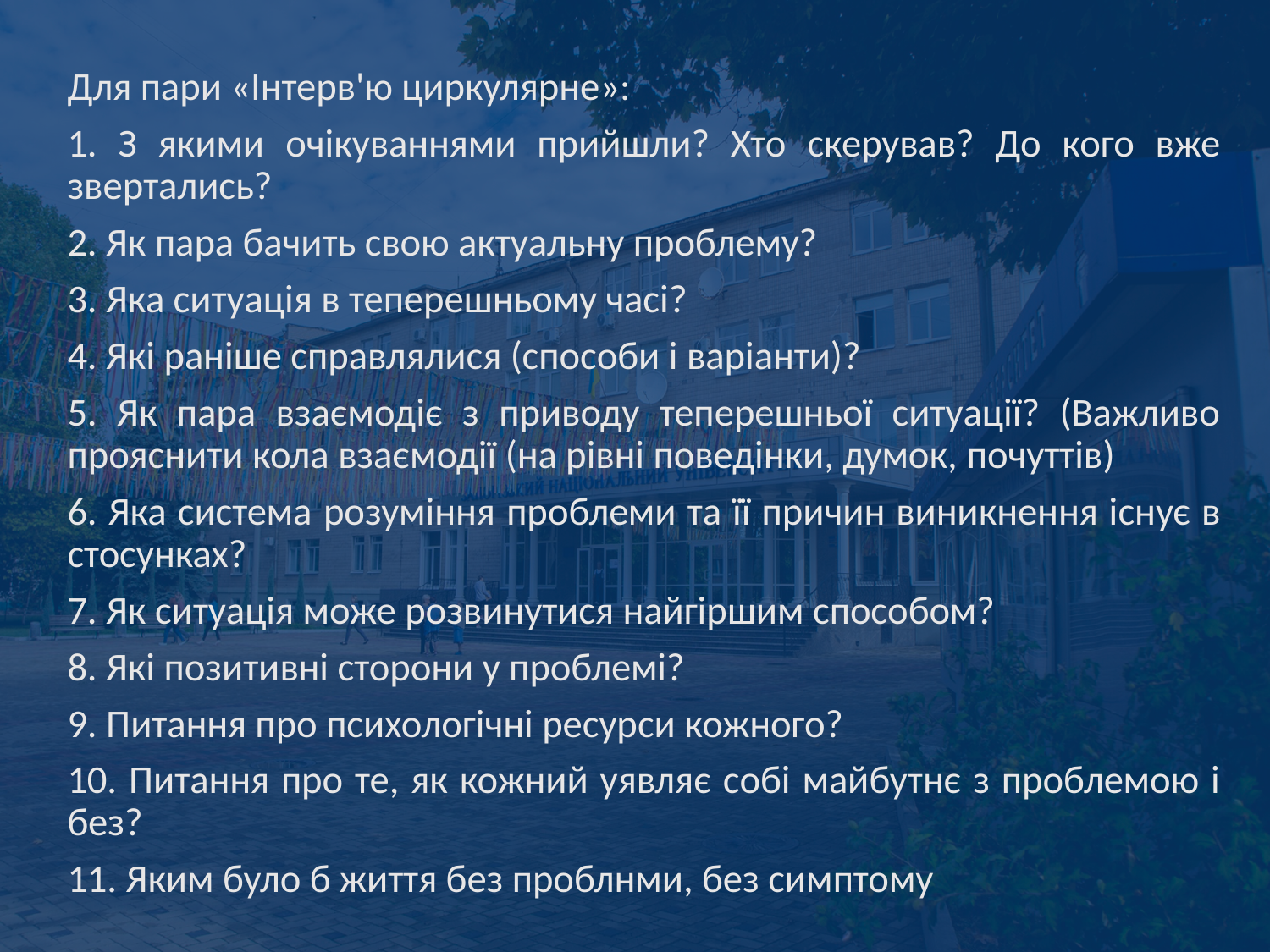

Для пари «Інтерв'ю циркулярне»:
1. З якими очікуваннями прийшли? Хто скерував? До кого вже звертались?
2. Як пара бачить свою актуальну проблему?
3. Яка ситуація в теперешньому часі?
4. Які раніше справлялися (способи і варіанти)?
5. Як пара взаємодіє з приводу теперешньої ситуації? (Важливо прояснити кола взаємодії (на рівні поведінки, думок, почуттів)
6. Яка система розуміння проблеми та її причин виникнення існує в стосунках?
7. Як ситуація може розвинутися найгіршим способом?
8. Які позитивні сторони у проблемі?
9. Питання про психологічні ресурси кожного?
10. Питання про те, як кожний уявляє собі майбутнє з проблемою і без?
11. Яким було б життя без проблнми, без симптому